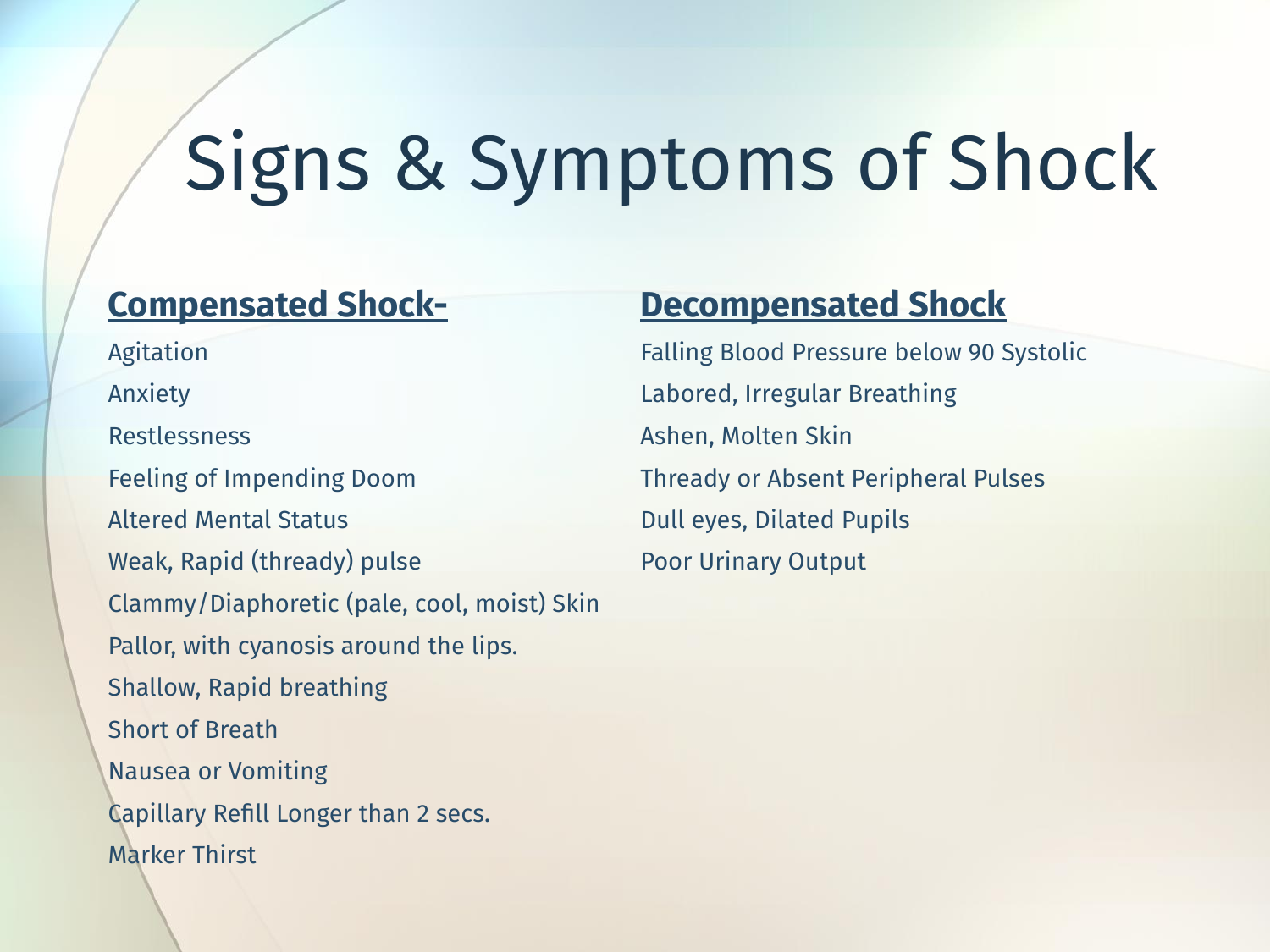

# Signs & Symptoms of Shock
Compensated Shock-
Agitation
Anxiety
Restlessness
Feeling of Impending Doom
Altered Mental Status
Weak, Rapid (thready) pulse
Clammy/Diaphoretic (pale, cool, moist) Skin
Pallor, with cyanosis around the lips.
Shallow, Rapid breathing
Short of Breath
Nausea or Vomiting
Capillary Refill Longer than 2 secs.
Marker Thirst
Decompensated Shock
Falling Blood Pressure below 90 Systolic
Labored, Irregular Breathing
Ashen, Molten Skin
Thready or Absent Peripheral Pulses
Dull eyes, Dilated Pupils
Poor Urinary Output